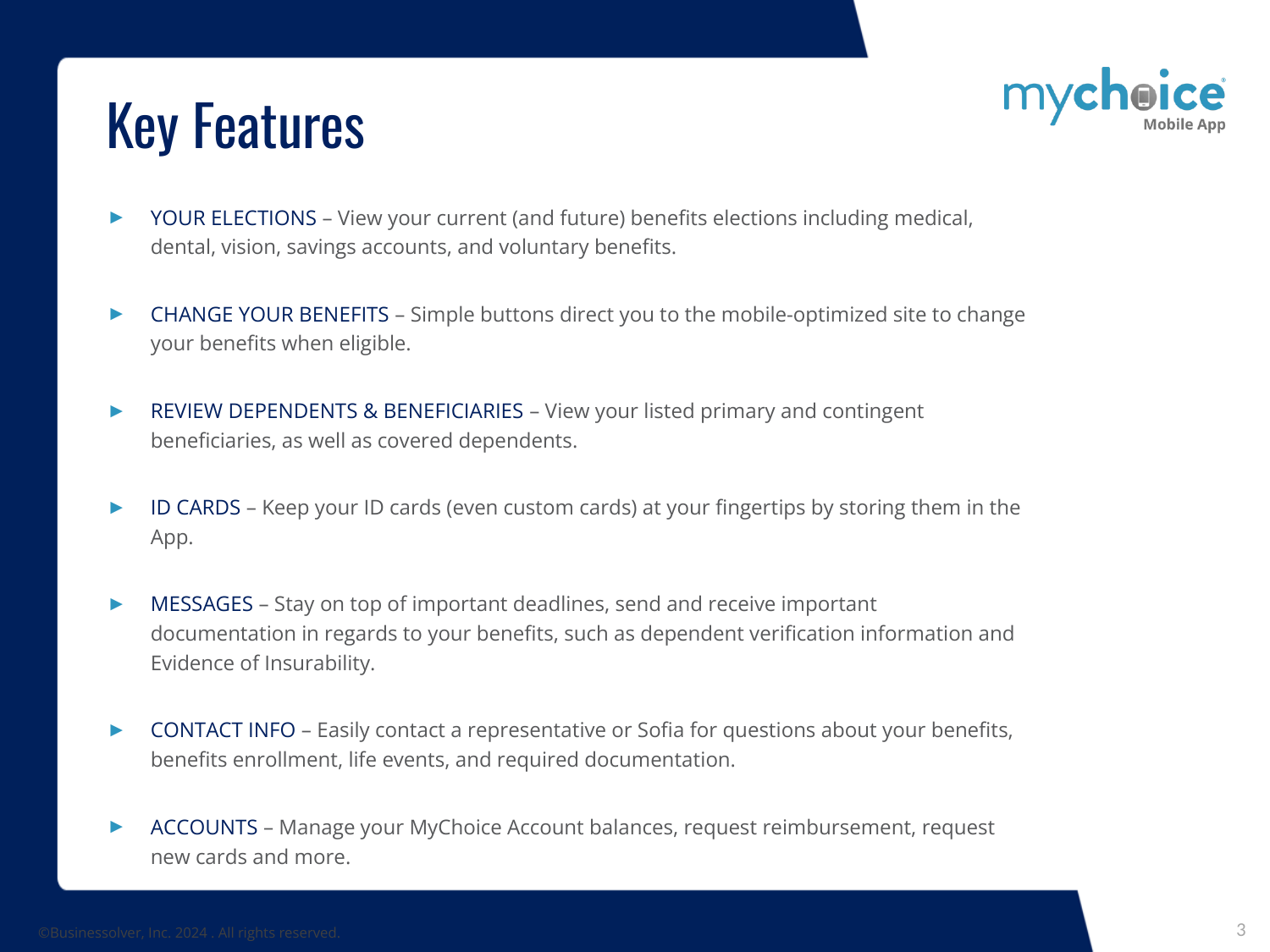

# Key Features
YOUR ELECTIONS – View your current (and future) benefits elections including medical, dental, vision, savings accounts, and voluntary benefits.

CHANGE YOUR BENEFITS – Simple buttons direct you to the mobile-optimized site to change your benefits when eligible.

REVIEW DEPENDENTS & BENEFICIARIES – View your listed primary and contingent beneficiaries, as well as covered dependents.

ID CARDS – Keep your ID cards (even custom cards) at your fingertips by storing them in the App.

MESSAGES – Stay on top of important deadlines, send and receive important documentation in regards to your benefits, such as dependent verification information and Evidence of Insurability.

CONTACT INFO – Easily contact a representative or Sofia for questions about your benefits, benefits enrollment, life events, and required documentation.

ACCOUNTS – Manage your MyChoice Account balances, request reimbursement, request new cards and more.

3